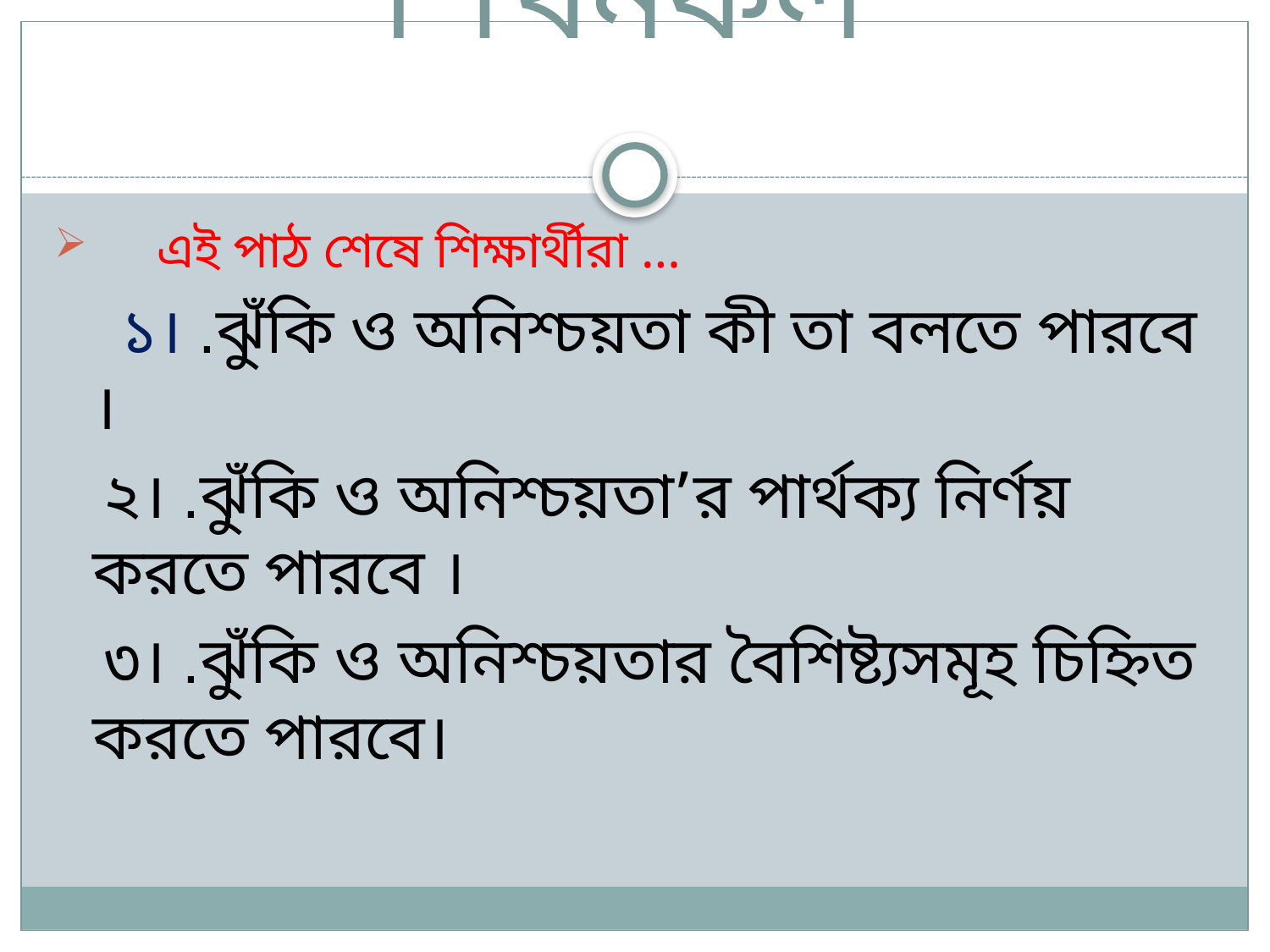

# শিখনফল
     এই পাঠ শেষে শিক্ষার্থীরা …
    ১। .ঝুঁকি ও অনিশ্চয়তা কী তা বলতে পারবে ।
   ২। .ঝুঁকি ও অনিশ্চয়তা’র পার্থক্য নির্ণয় করতে পারবে ।
   ৩। .ঝুঁকি ও অনিশ্চয়তার বৈশিষ্ট্যসমূহ চিহ্নিত করতে পারবে।